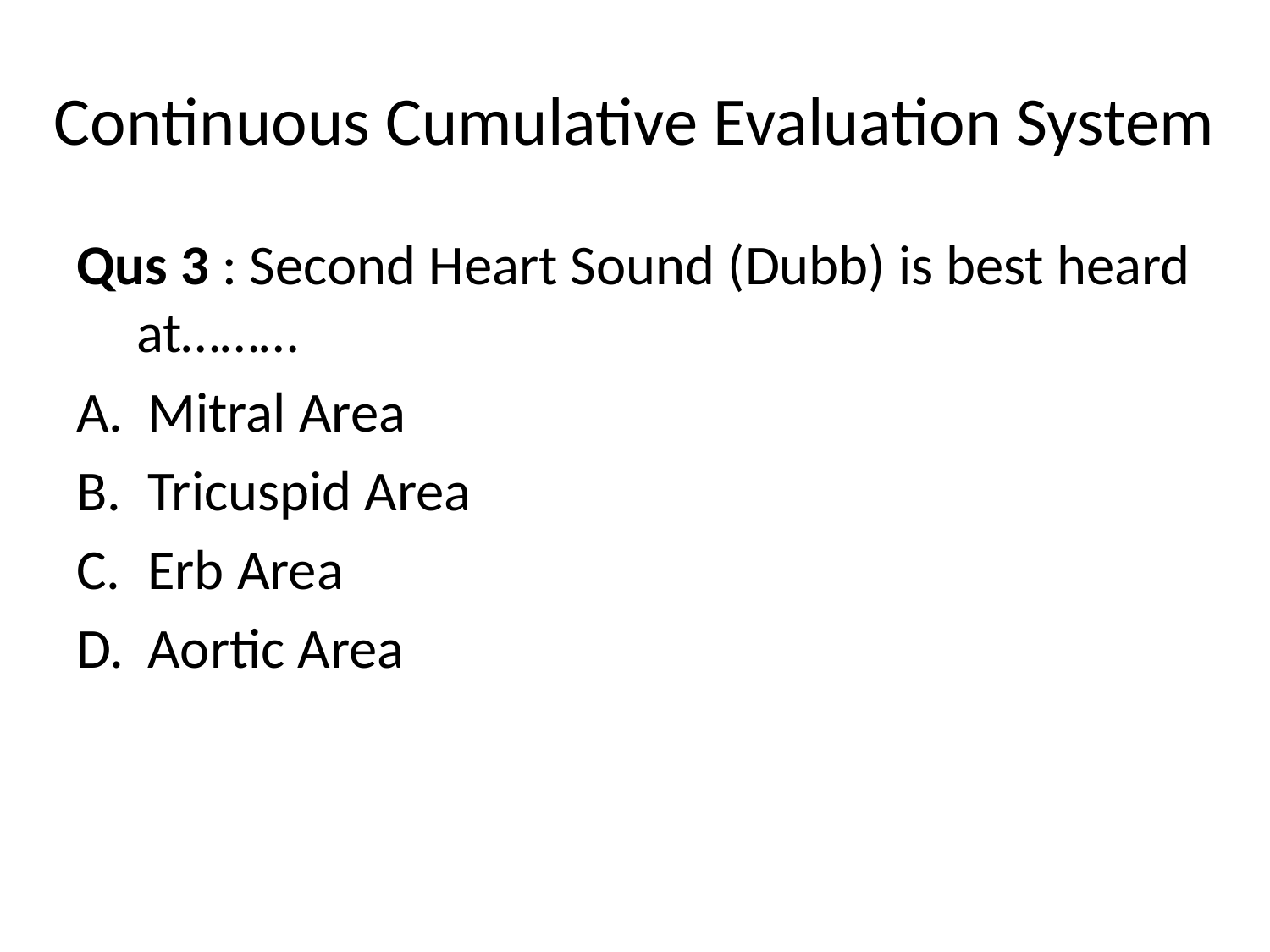

# Continuous Cumulative Evaluation System
Qus 3 : Second Heart Sound (Dubb) is best heard  at………
Mitral Area
Tricuspid Area
Erb Area
Aortic Area